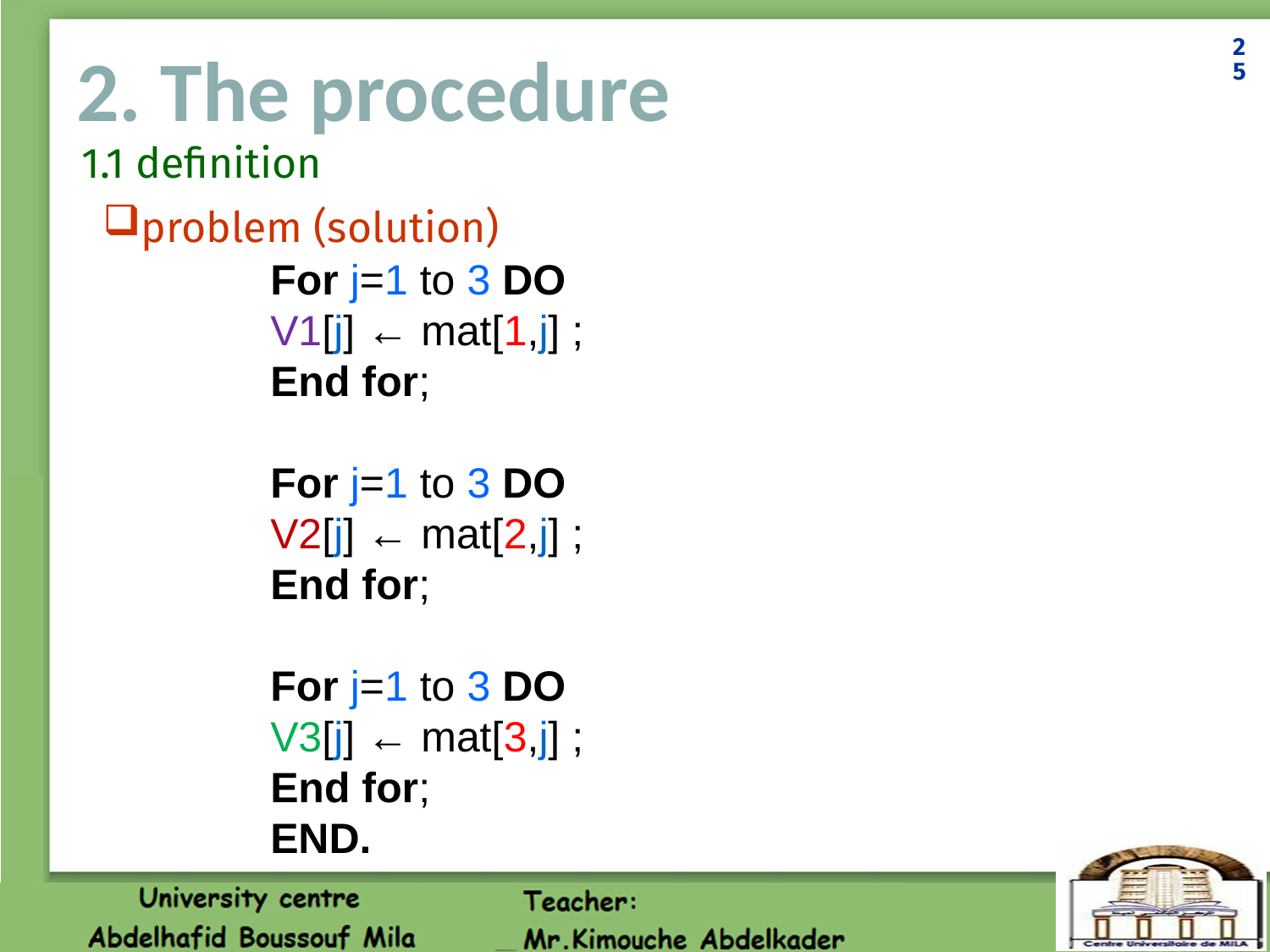

25
# 2. The procedure
1.1 definition
problem (solution)
For j=1 to 3 DO
V1[j] ← mat[1,j] ;
End for;

For j=1 to 3 DO
V2[j] ← mat[2,j] ;
End for;

For j=1 to 3 DO
V3[j] ← mat[3,j] ;
End for;
END.